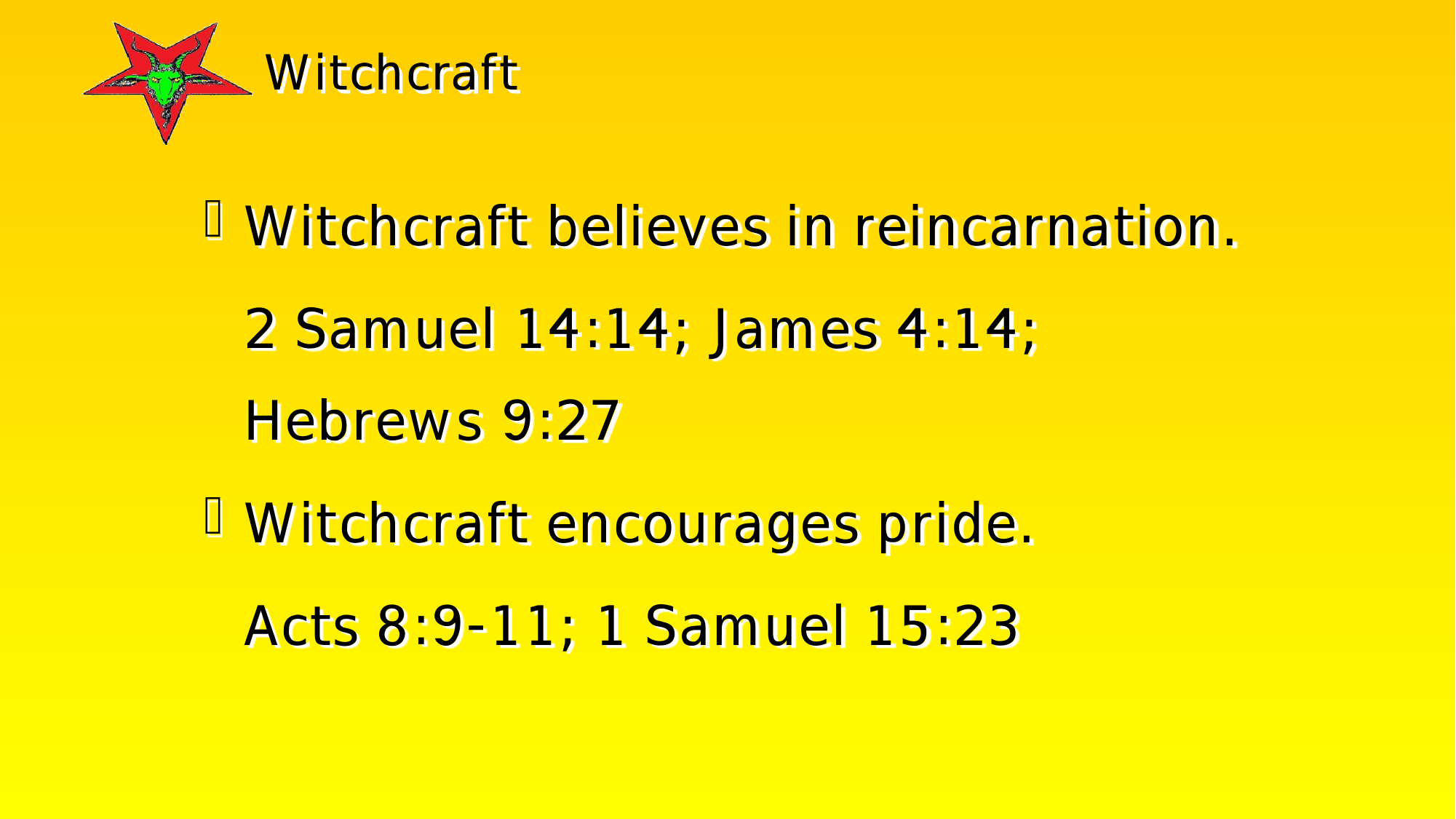

Witchcraft believes in reincarnation.
	2 Samuel 14:14; James 4:14; Hebrews 9:27
Witchcraft encourages pride.
	Acts 8:9-11; 1 Samuel 15:23